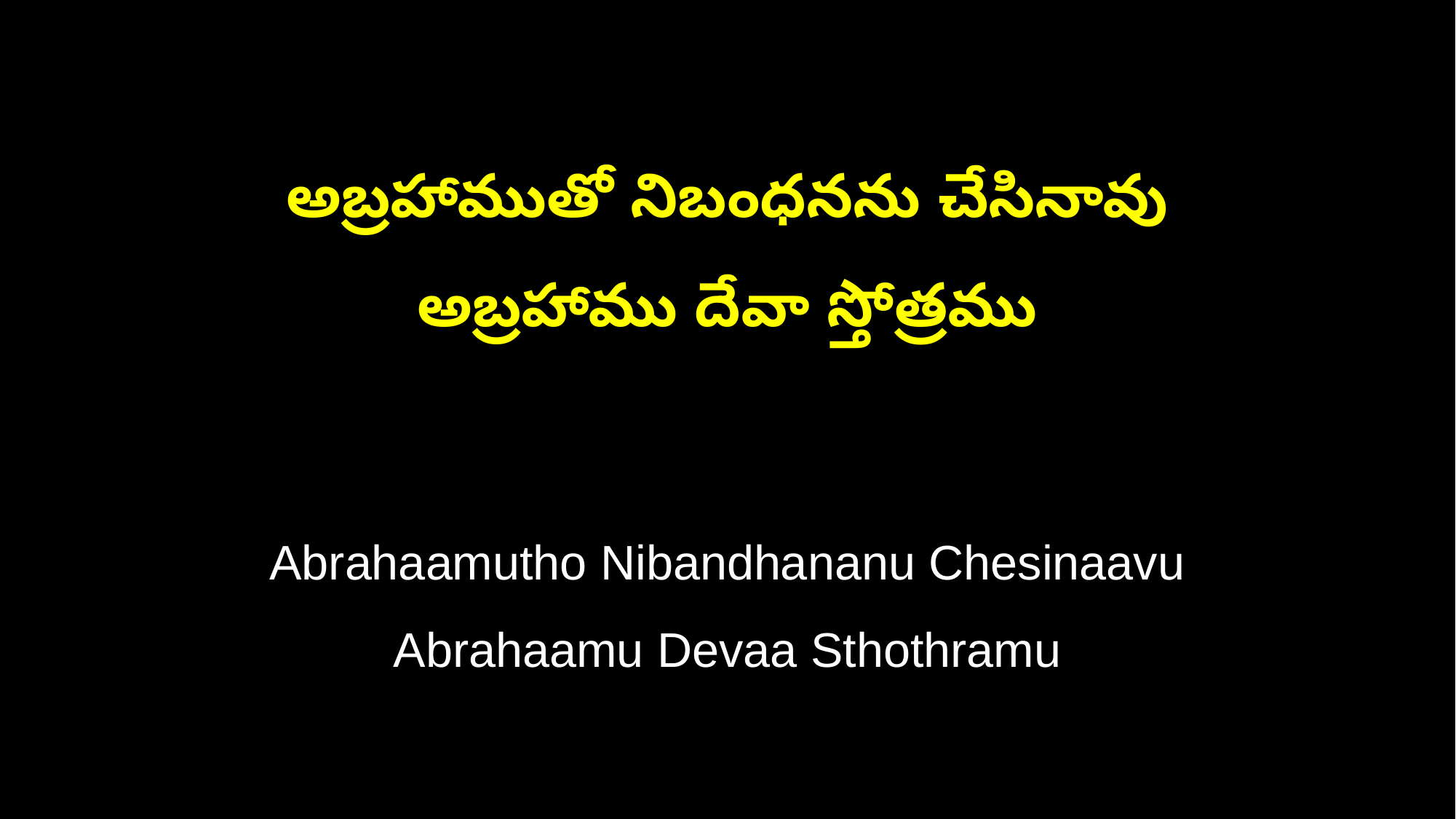

అబ్రహాముతో నిబంధనను చేసినావు
అబ్రహాము దేవా స్తోత్రము
Abrahaamutho Nibandhananu Chesinaavu
Abrahaamu Devaa Sthothramu